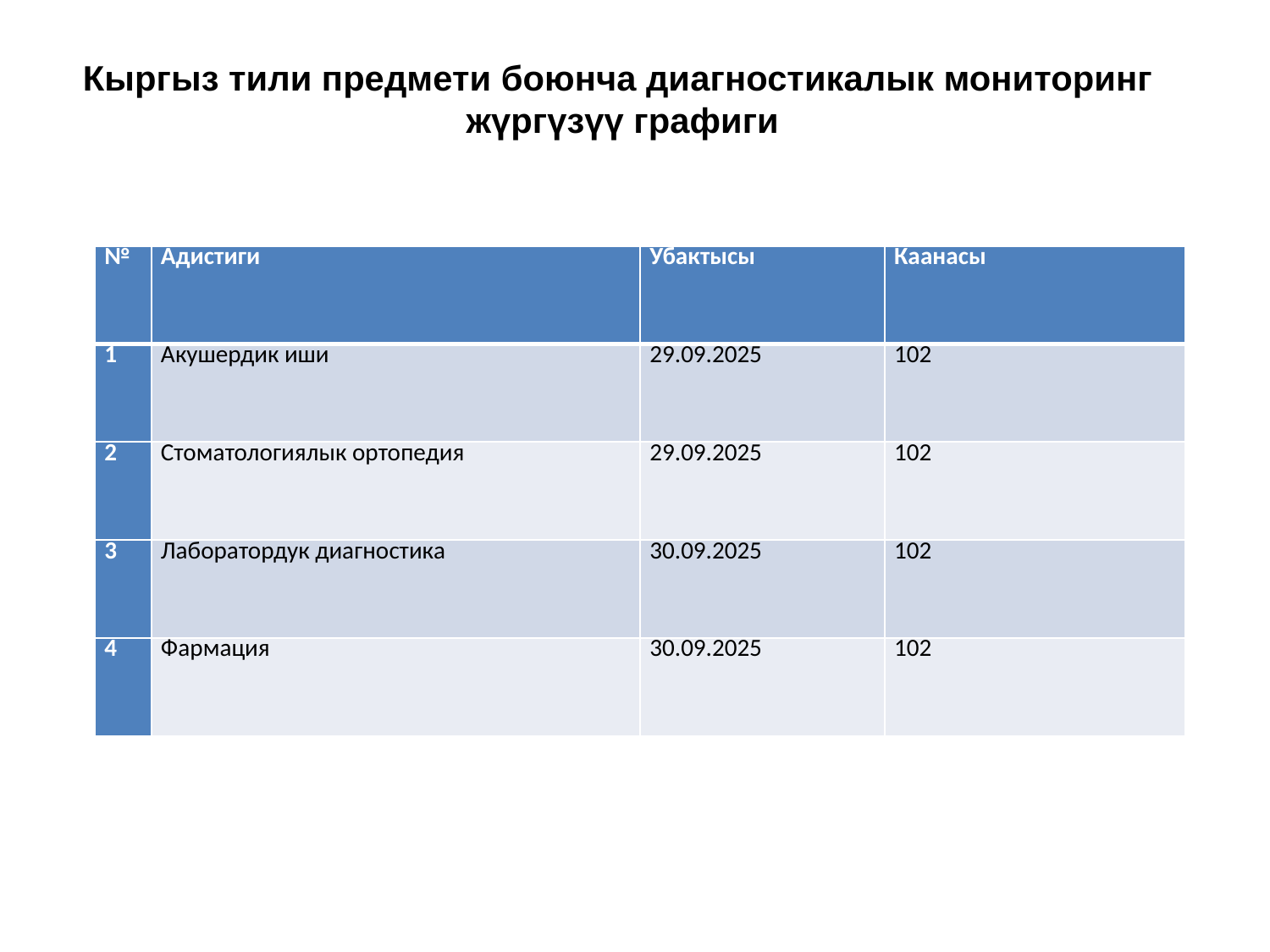

# Кыргыз тили предмети боюнча диагностикалык мониторинг жүргүзүү графиги

| № | Адистиги | Убактысы | Каанасы |
| --- | --- | --- | --- |
| 1 | Акушердик иши | 29.09.2025 | 102 |
| 2 | Стоматологиялык ортопедия | 29.09.2025 | 102 |
| 3 | Лаборатордук диагностика | 30.09.2025 | 102 |
| 4 | Фармация | 30.09.2025 | 102 |